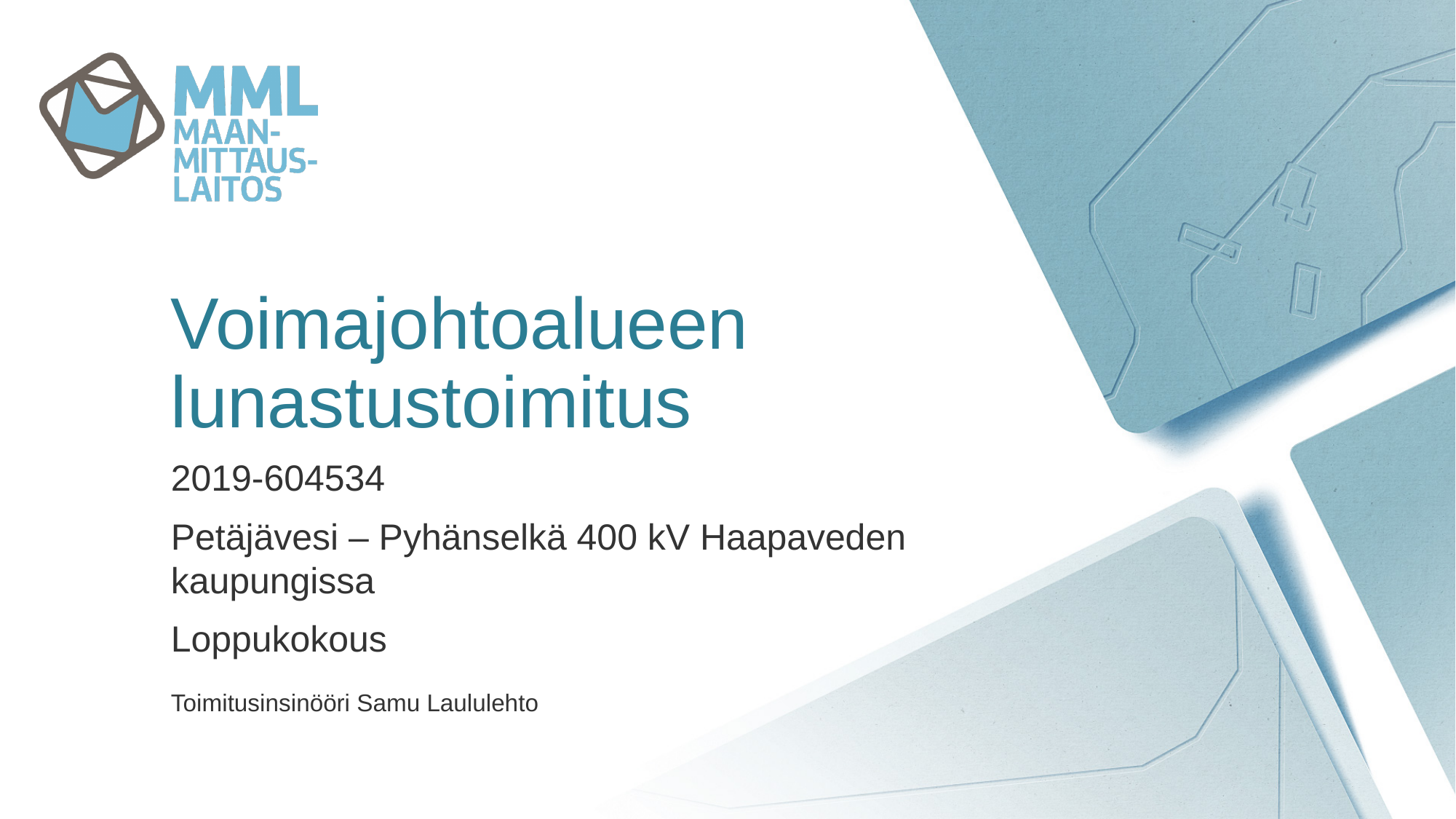

# Voimajohtoalueen lunastustoimitus
2019-604534
Petäjävesi – Pyhänselkä 400 kV Haapaveden kaupungissa
Loppukokous
Toimitusinsinööri Samu Laululehto